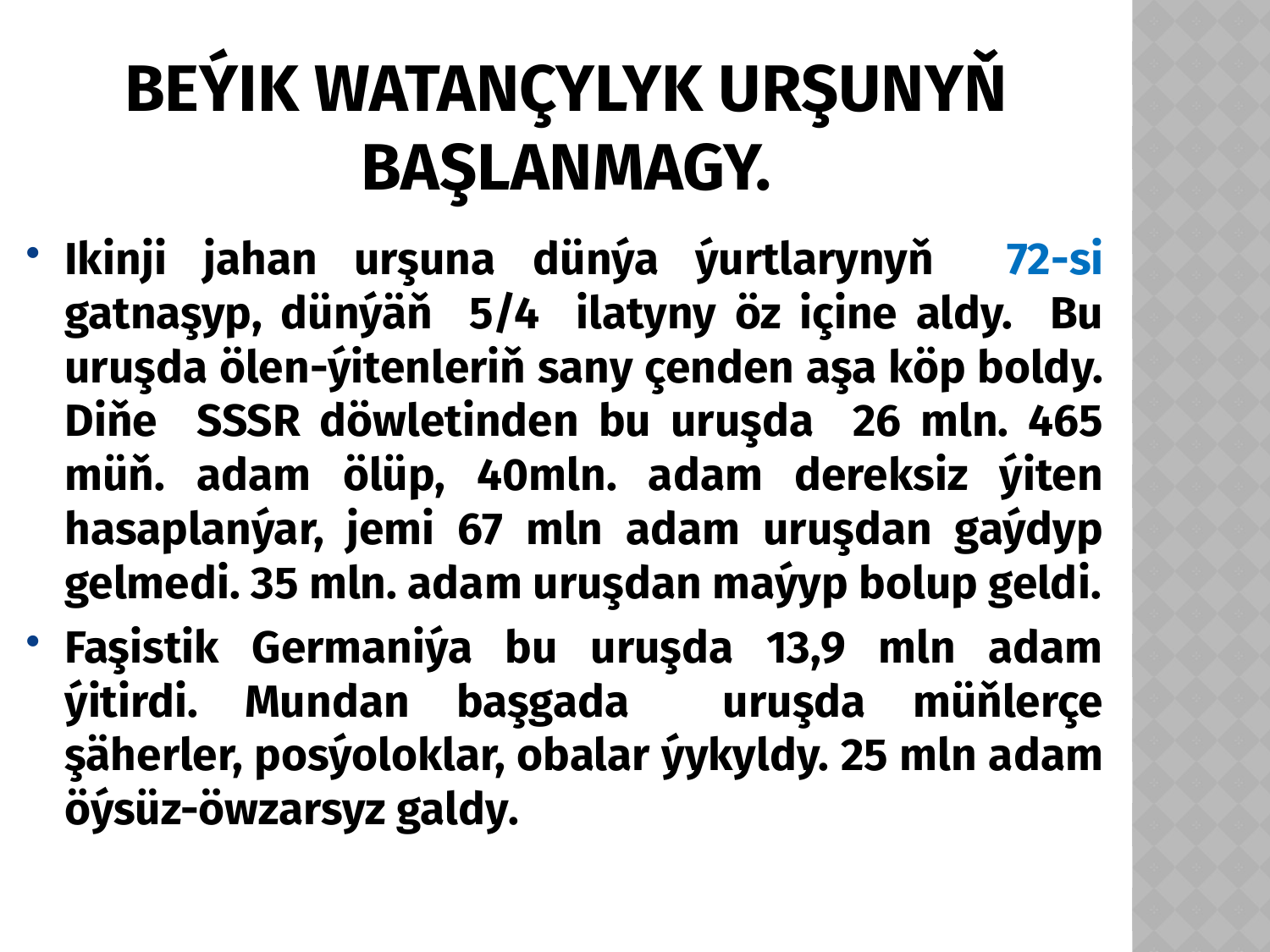

# Beýik watançylyk urşunyň başlanmagy.
Ikinji jahan urşuna dünýa ýurtlarynyň  72-si gatnaşyp, dünýäň  5/4  ilatyny öz içine aldy.  Bu uruşda ölen-ýitenleriň sany çenden aşa köp boldy. Diňe  SSSR döwletinden bu uruşda  26 mln. 465 müň. adam ölüp, 40mln. adam dereksiz ýiten hasaplanýar, jemi 67 mln adam uruşdan gaýdyp gelmedi. 35 mln. adam uruşdan maýyp bolup geldi.
Faşistik Germaniýa bu uruşda 13,9 mln adam ýitirdi. Mundan başgada  uruşda müňlerçe şäherler, posýoloklar, obalar ýykyldy. 25 mln adam öýsüz-öwzarsyz galdy.